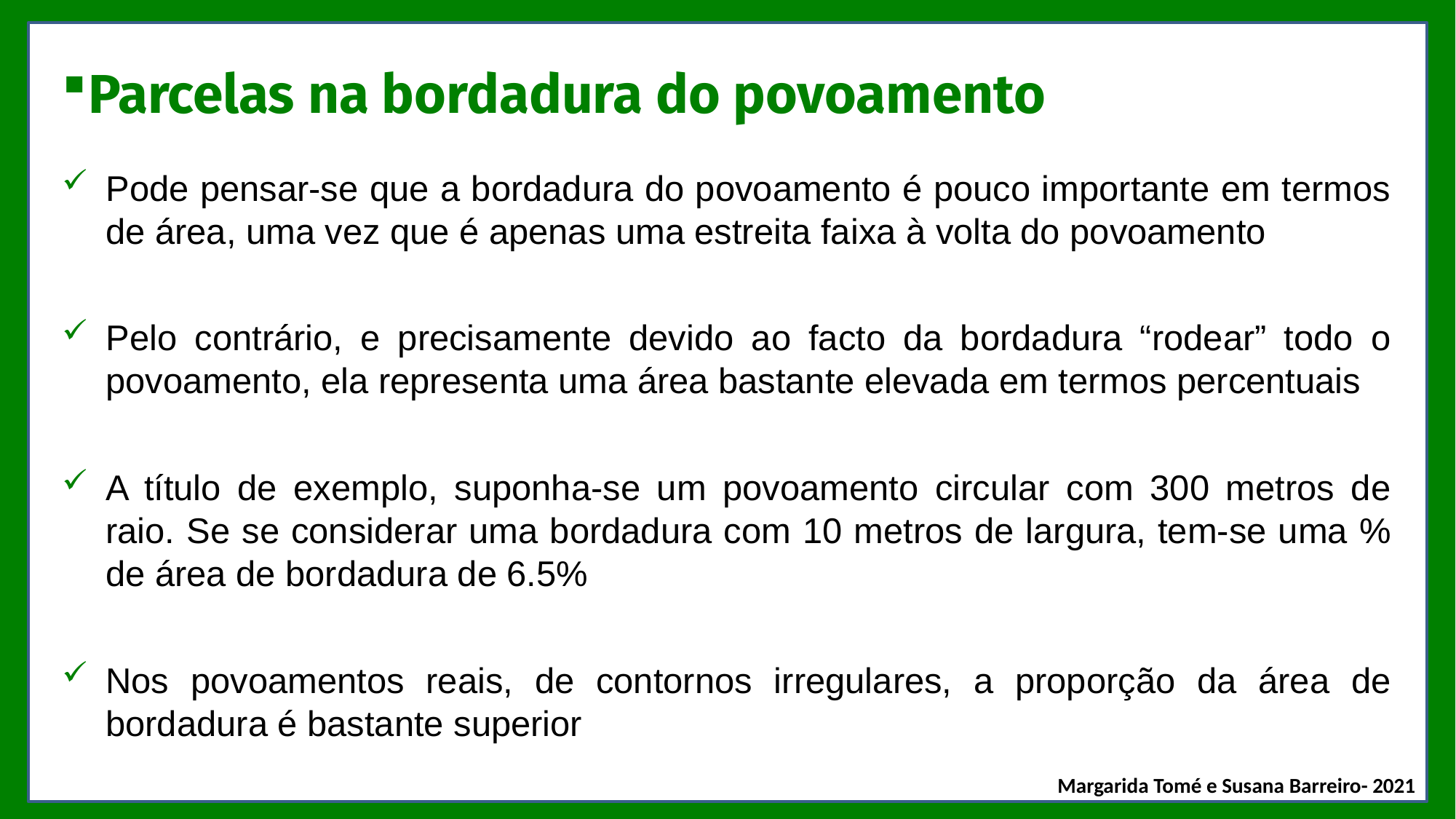

# Parcelas na bordadura do povoamento
Pode pensar-se que a bordadura do povoamento é pouco importante em termos de área, uma vez que é apenas uma estreita faixa à volta do povoamento

Pelo contrário, e precisamente devido ao facto da bordadura “rodear” todo o povoamento, ela representa uma área bastante elevada em termos percentuais

A título de exemplo, suponha-se um povoamento circular com 300 metros de raio. Se se considerar uma bordadura com 10 metros de largura, tem-se uma % de área de bordadura de 6.5%

Nos povoamentos reais, de contornos irregulares, a proporção da área de bordadura é bastante superior